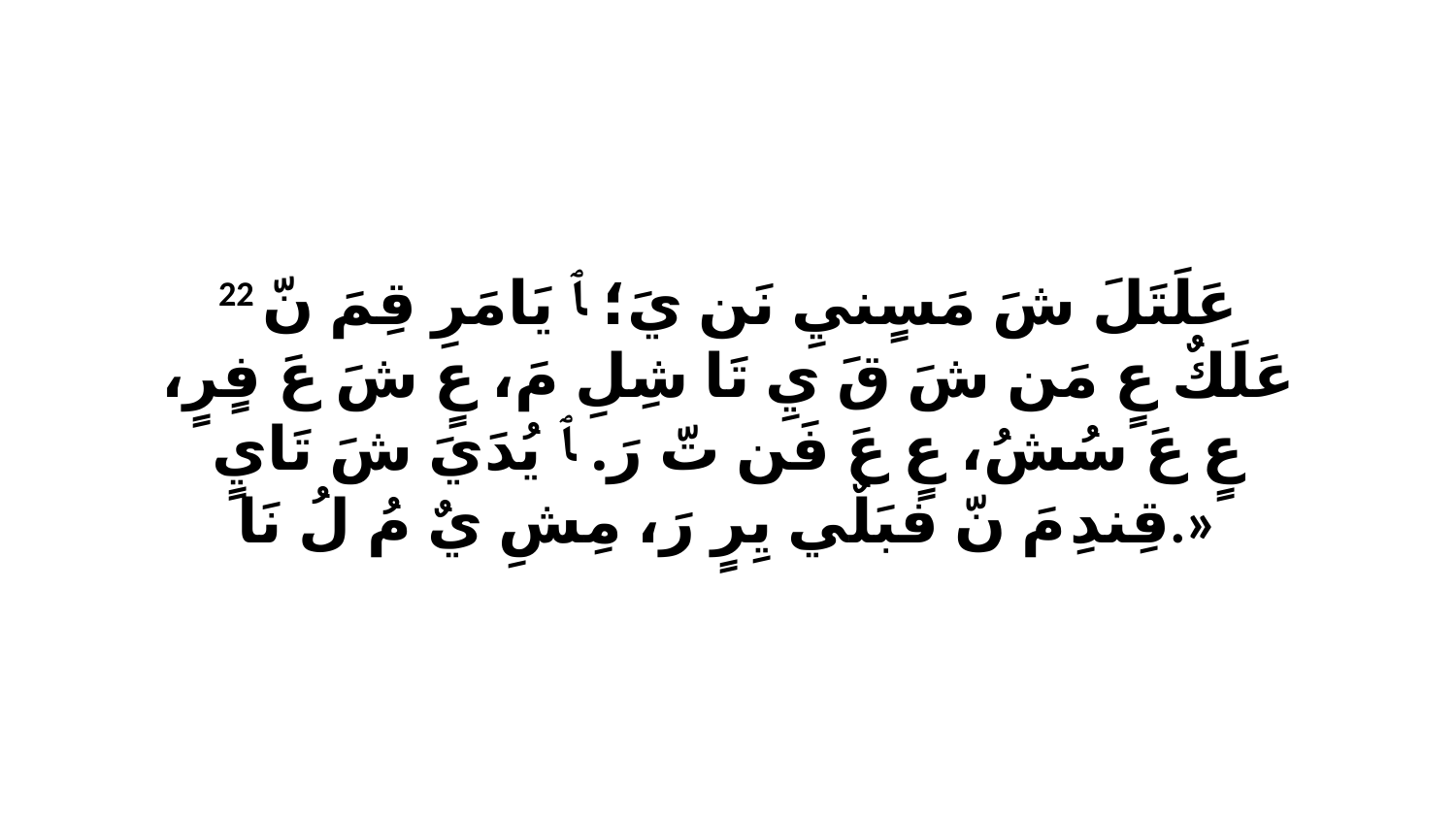

22 عَلَتَلَ شَ مَسٍنيِ نَن يَ؛ ﭑ يَامَرِ قِمَ نّ عَلَكٌ عٍ مَن شَ قَ يِ تَا شِلِ مَ، عٍ شَ عَ فٍرٍ، عٍ عَ سُشُ، عٍ عَ فَن تّ رَ. ﭑ يُدَيَ شَ تَايٍ قِندِ مَ نّ فبَلٌي يِرٍ رَ، مِشِ يٌ مُ لُ نَا.»